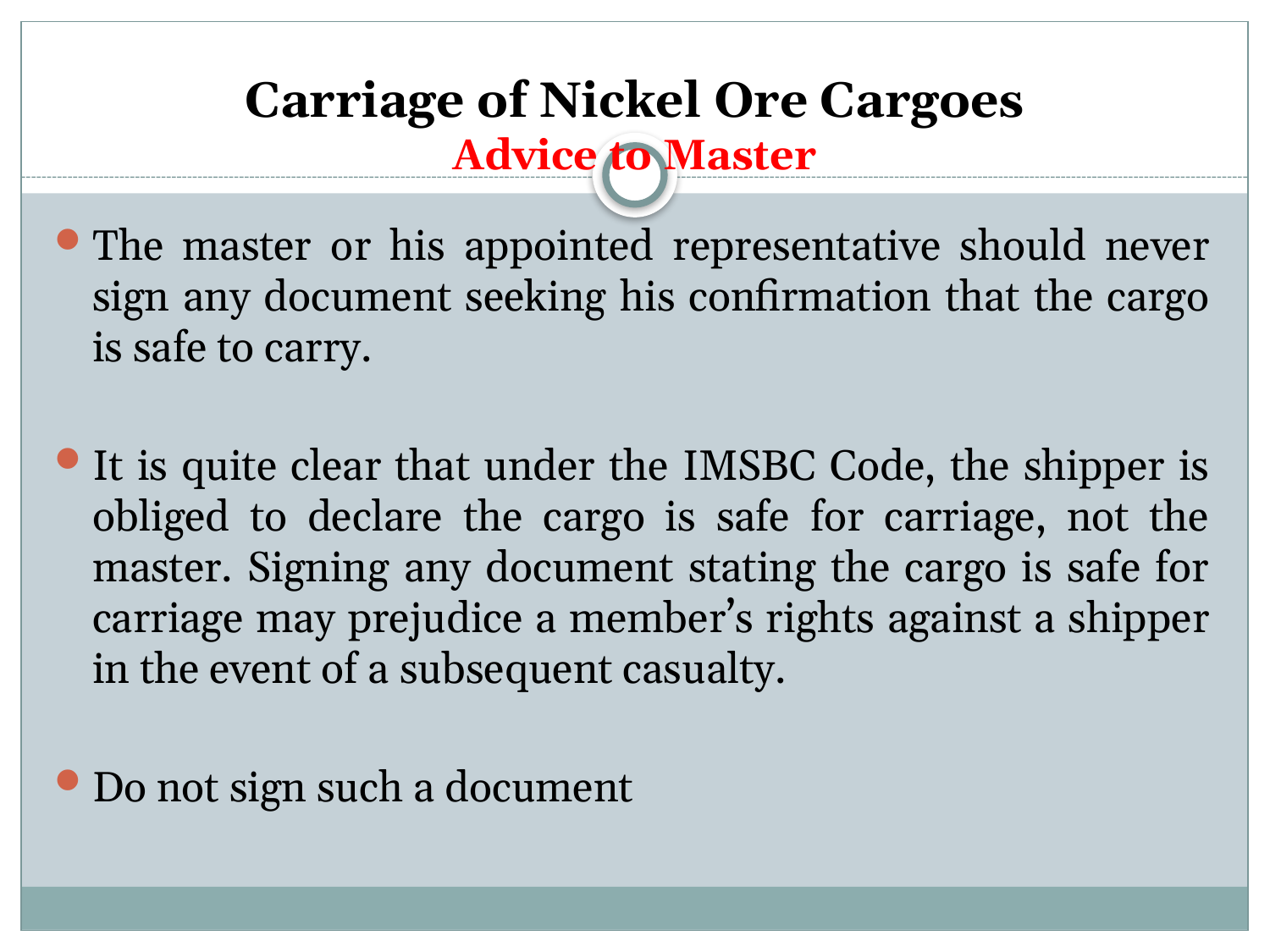

# Carriage of Nickel Ore Cargoes Advice to Master
The master or his appointed representative should never sign any document seeking his confirmation that the cargo is safe to carry.

It is quite clear that under the IMSBC Code, the shipper is obliged to declare the cargo is safe for carriage, not the master. Signing any document stating the cargo is safe for carriage may prejudice a member’s rights against a shipper in the event of a subsequent casualty.

Do not sign such a document